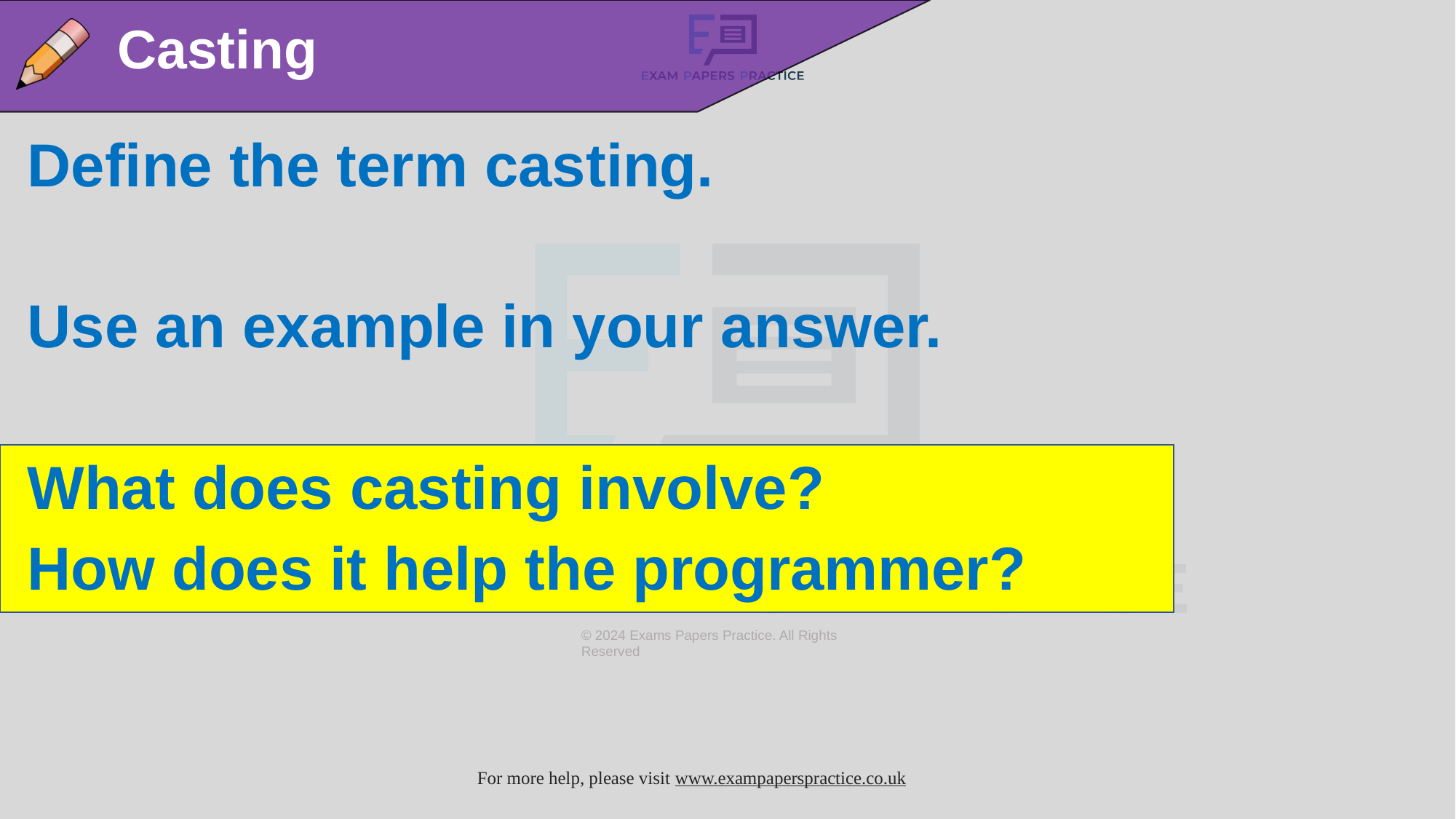

Casting

Define the term casting.

Use an example in your answer.

What does casting involve?
How does it help the programmer?